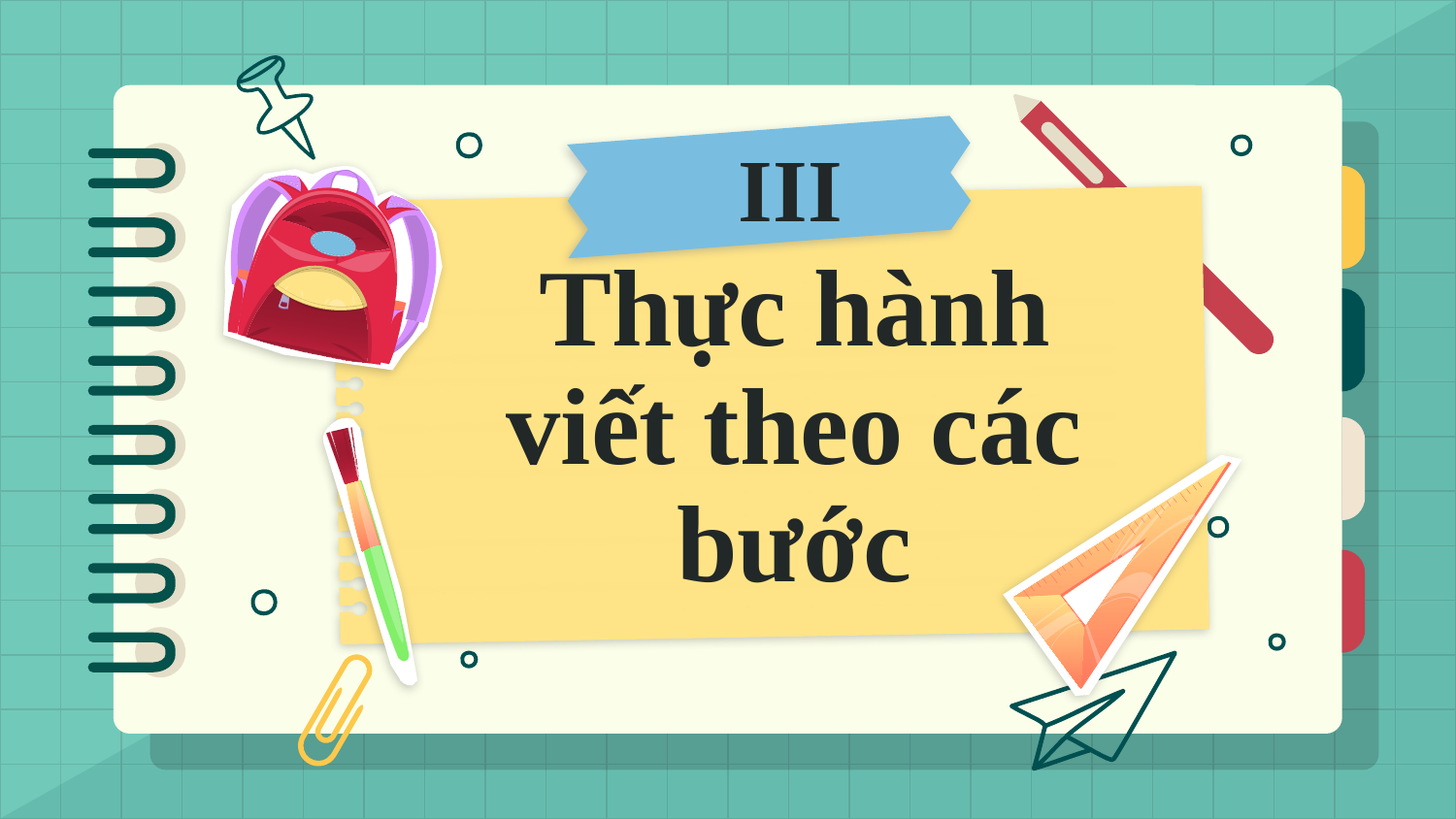

Thực hành viết theo các bước

III